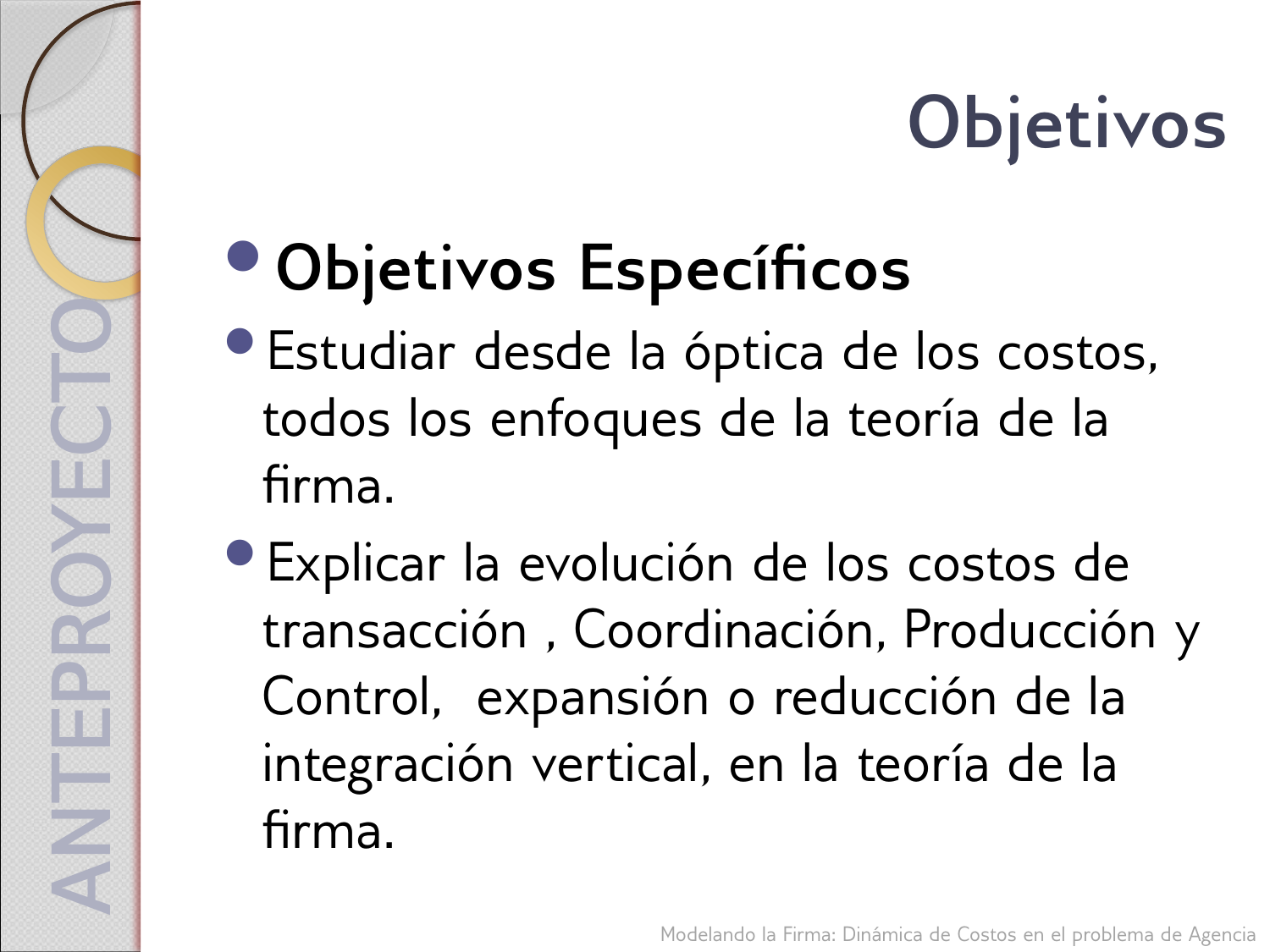

# Objetivos
Objetivos Específicos
Estudiar desde la óptica de los costos, todos los enfoques de la teoría de la firma.
Explicar la evolución de los costos de transacción , Coordinación, Producción y Control,  expansión o reducción de la integración vertical, en la teoría de la firma.
Anteproyecto
Modelando la Firma: Dinámica de Costos en el problema de Agencia